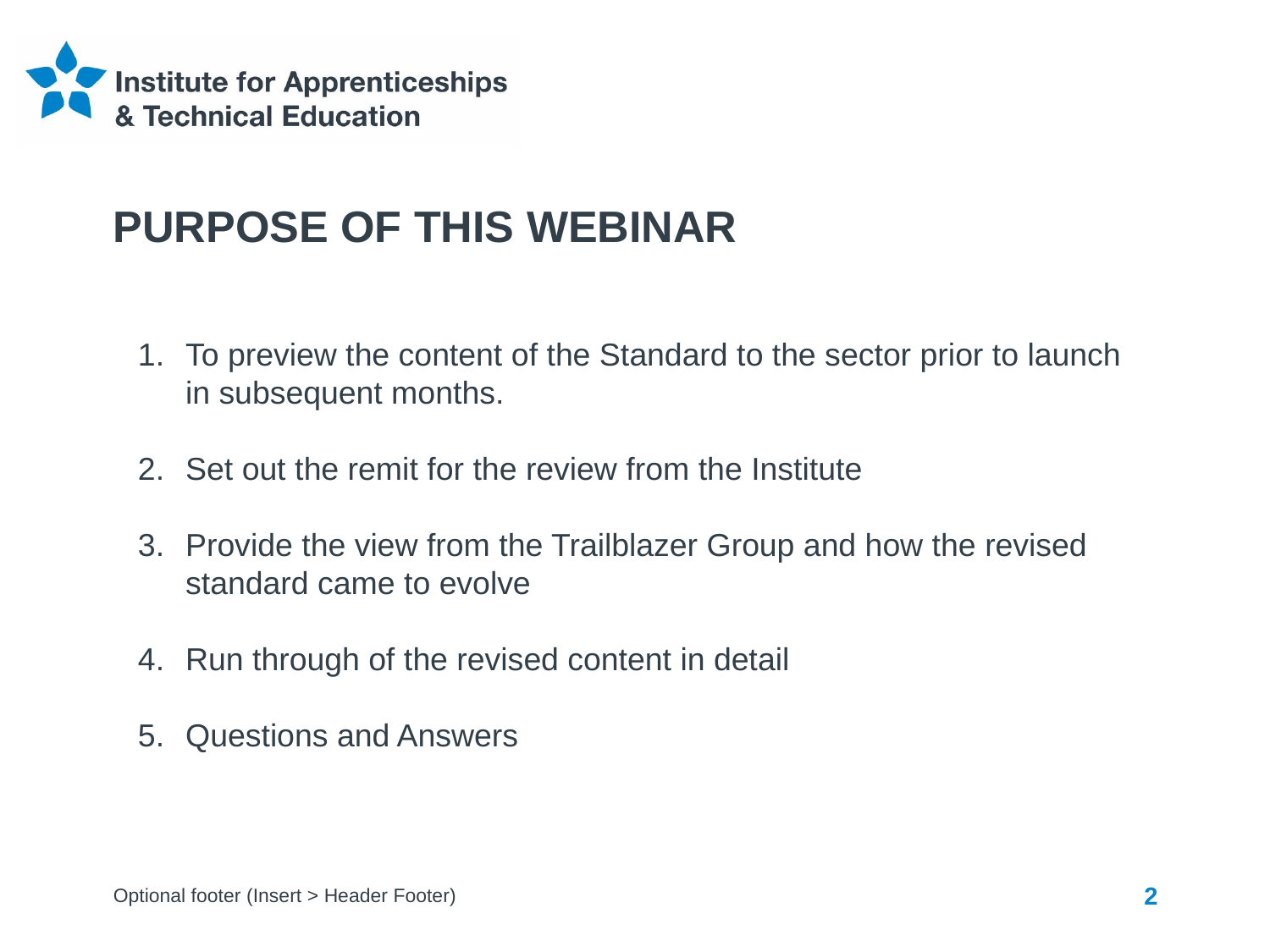

# Purpose of this webinar
To preview the content of the Standard to the sector prior to launch in subsequent months.

Set out the remit for the review from the Institute

Provide the view from the Trailblazer Group and how the revised standard came to evolve

Run through of the revised content in detail

Questions and Answers
Optional footer (Insert > Header Footer)
2